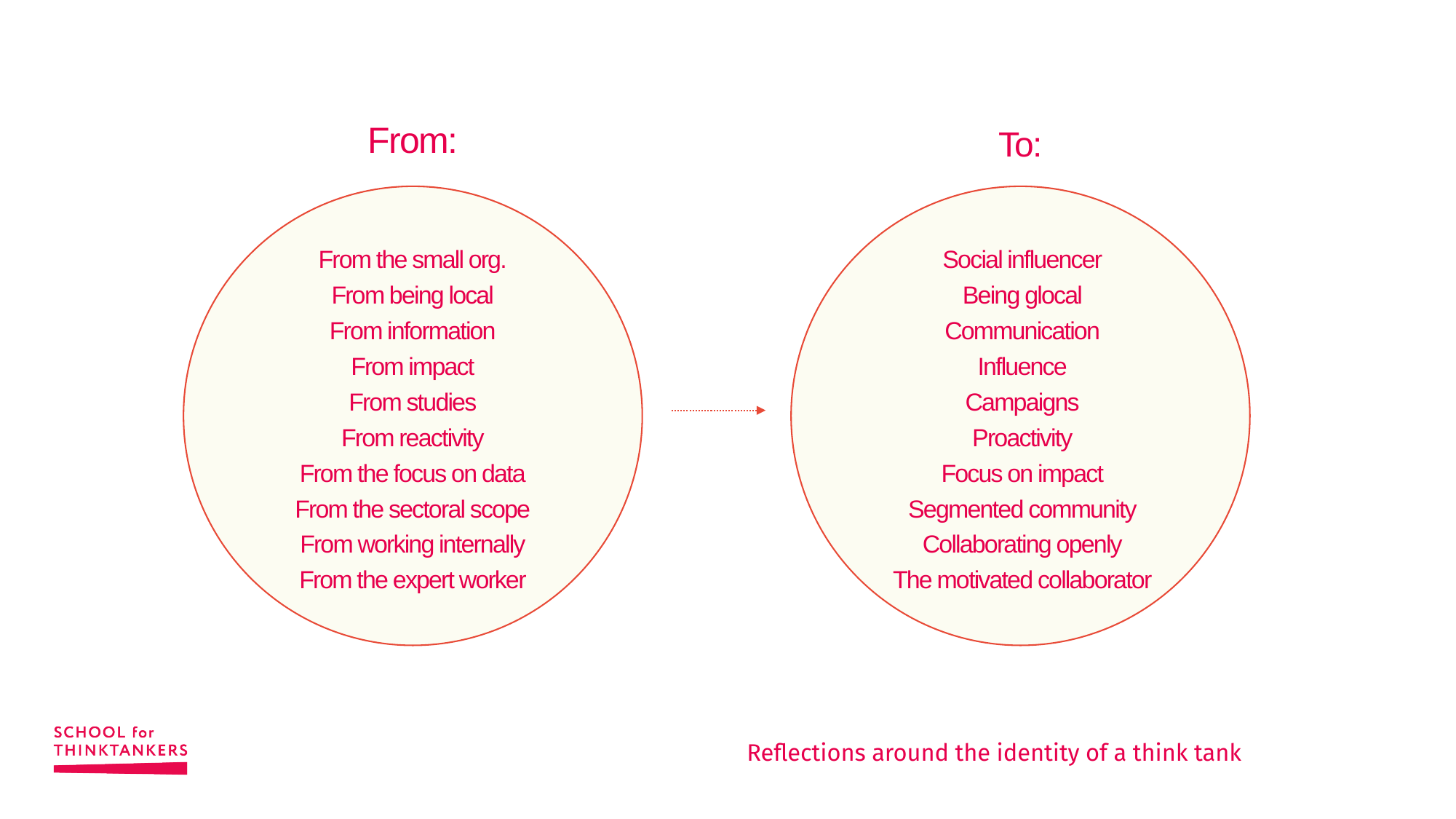

From:
To:

From the small org.
From being local
From information
From impact
From studies
From reactivity
From the focus on data
From the sectoral scope
From working internally
From the expert worker
Social influencer
Being glocal
Communication
Influence
Campaigns
Proactivity
Focus on impact
Segmented community
Collaborating openly
The motivated collaborator
Reflections around the identity of a think tank